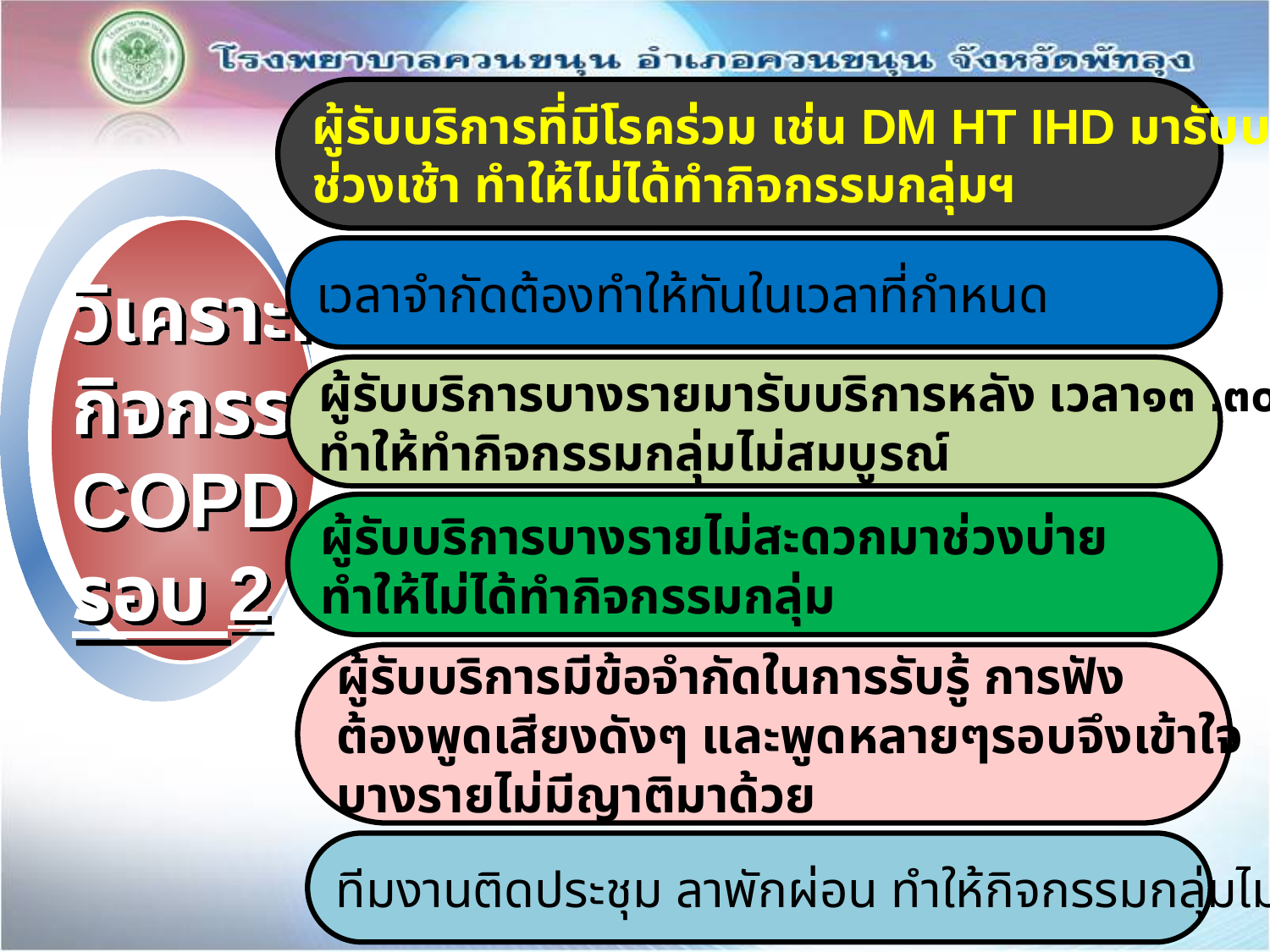

ผู้รับบริการที่มีโรคร่วม เช่น DM HT IHD มารับบริการ
ช่วงเช้า ทำให้ไม่ได้ทำกิจกรรมกลุ่มฯ

เวลาจำกัดต้องทำให้ทันในเวลาที่กำหนด
วิเคราะห์
กิจกรรม
COPD
รอบ 2
ผู้รับบริการบางรายมารับบริการหลัง เวลา๑๓ .๓๐ น
ทำให้ทำกิจกรรมกลุ่มไม่สมบูรณ์
ผู้รับบริการบางรายไม่สะดวกมาช่วงบ่าย
ทำให้ไม่ได้ทำกิจกรรมกลุ่ม
ผู้รับบริการมีข้อจำกัดในการรับรู้ การฟัง
ต้องพูดเสียงดังๆ และพูดหลายๆรอบจึงเข้าใจ
บางรายไม่มีญาติมาด้วย
ทีมงานติดประชุม ลาพักผ่อน ทำให้กิจกรรมกลุ่มไม่ต่อเนื่อง
www.themegallery.com